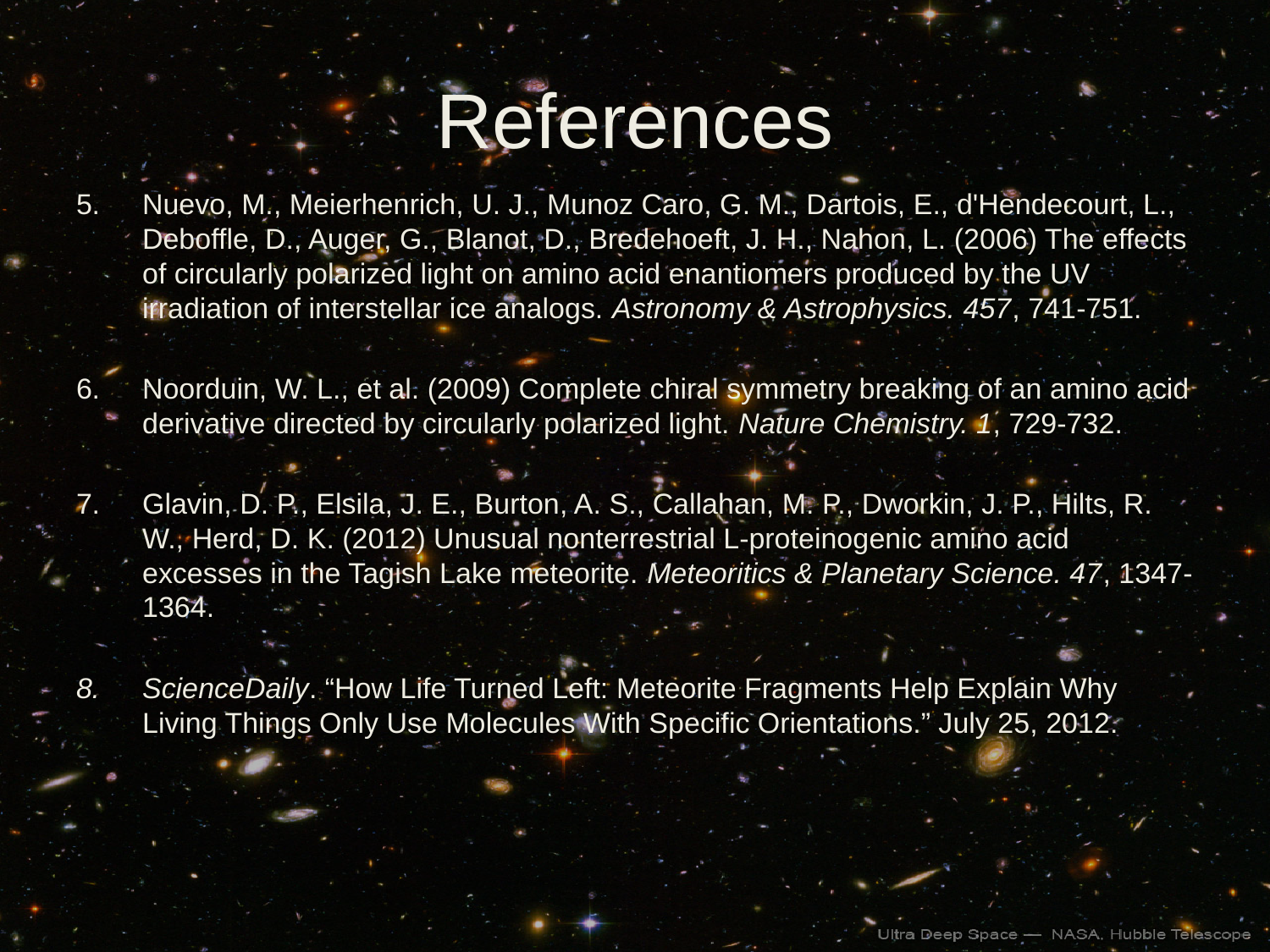

# References
Nuevo, M., Meierhenrich, U. J., Munoz Caro, G. M., Dartois, E., d'Hendecourt, L., Deboffle, D., Auger, G., Blanot, D., Bredehoeft, J. H., Nahon, L. (2006) The effects of circularly polarized light on amino acid enantiomers produced by the UV irradiation of interstellar ice analogs. Astronomy & Astrophysics. 457, 741-751.

Noorduin, W. L., et al. (2009) Complete chiral symmetry breaking of an amino acid derivative directed by circularly polarized light. Nature Chemistry. 1, 729-732.

Glavin, D. P., Elsila, J. E., Burton, A. S., Callahan, M. P., Dworkin, J. P., Hilts, R. W., Herd, D. K. (2012) Unusual nonterrestrial L-proteinogenic amino acid excesses in the Tagish Lake meteorite. Meteoritics & Planetary Science. 47, 1347-1364.

ScienceDaily. “How Life Turned Left: Meteorite Fragments Help Explain Why Living Things Only Use Molecules With Specific Orientations.” July 25, 2012.